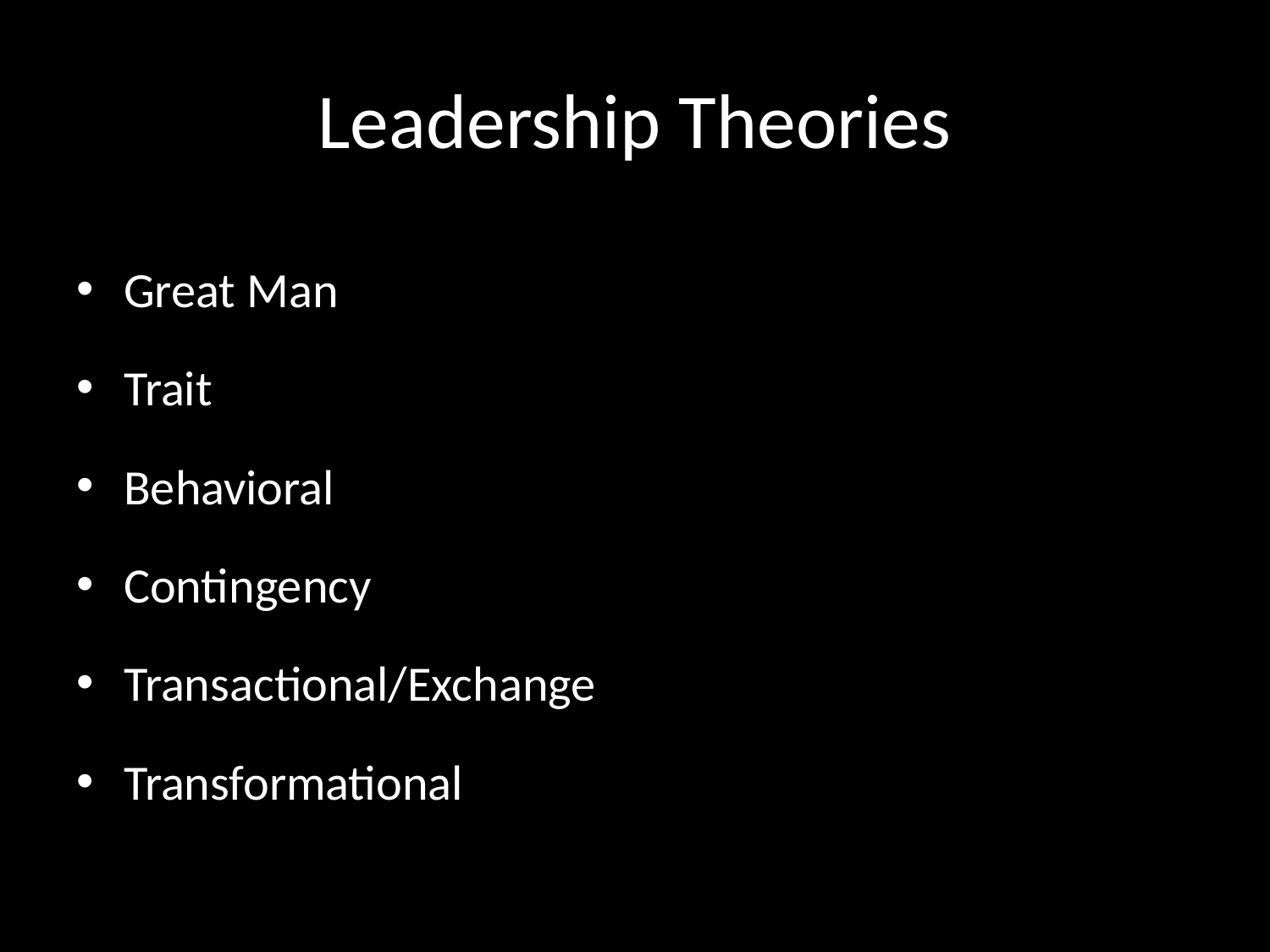

# Leadership Theories
Great Man
Trait
Behavioral
Contingency
Transactional/Exchange
Transformational